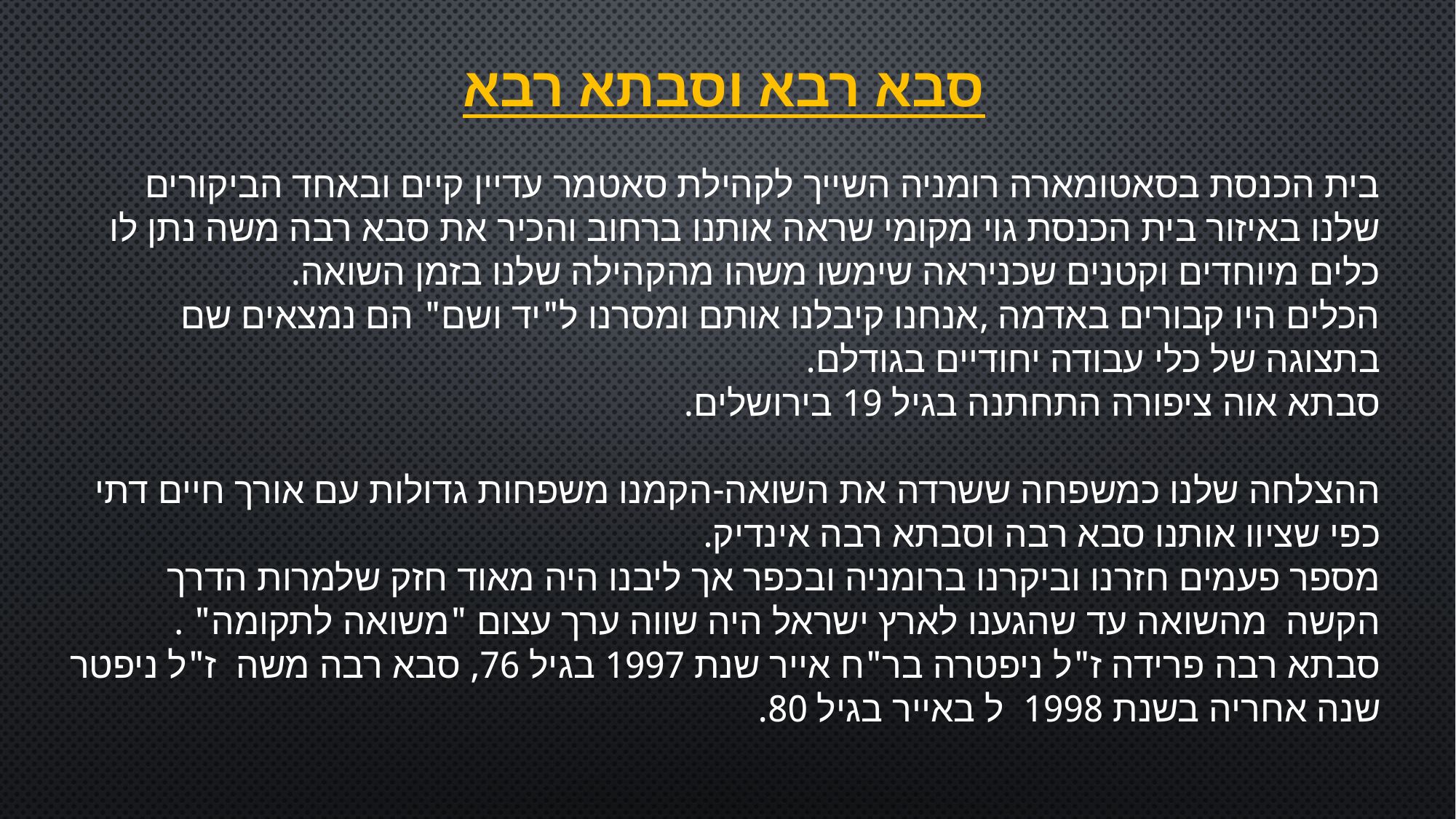

סבא רבא וסבתא רבא

בית הכנסת בסאטומארה רומניה השייך לקהילת סאטמר עדיין קיים ובאחד הביקורים שלנו באיזור בית הכנסת גוי מקומי שראה אותנו ברחוב והכיר את סבא רבה משה נתן לו כלים מיוחדים וקטנים שכניראה שימשו משהו מהקהילה שלנו בזמן השואה.
הכלים היו קבורים באדמה ,אנחנו קיבלנו אותם ומסרנו ל"יד ושם" הם נמצאים שם בתצוגה של כלי עבודה יחודיים בגודלם.
סבתא אוה ציפורה התחתנה בגיל 19 בירושלים.

ההצלחה שלנו כמשפחה ששרדה את השואה-הקמנו משפחות גדולות עם אורך חיים דתי כפי שציוו אותנו סבא רבה וסבתא רבה אינדיק.
מספר פעמים חזרנו וביקרנו ברומניה ובכפר אך ליבנו היה מאוד חזק שלמרות הדרך הקשה  מהשואה עד שהגענו לארץ ישראל היה שווה ערך עצום "משואה לתקומה" .
סבתא רבה פרידה ז"ל ניפטרה בר"ח אייר שנת 1997 בגיל 76, סבא רבה משה  ז"ל ניפטר שנה אחריה בשנת 1998  ל באייר בגיל 80.